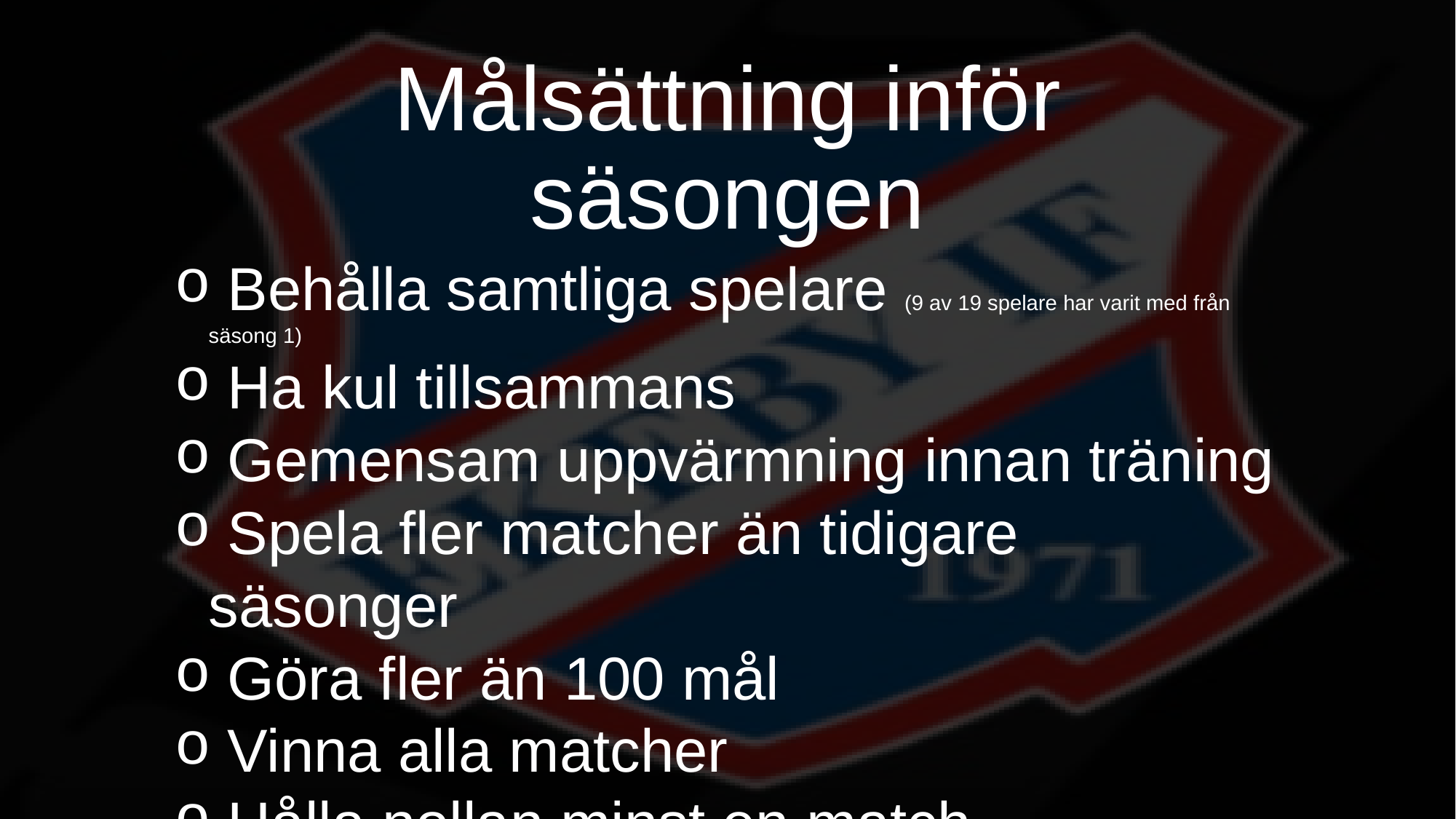

# Målsättning inför säsongen
 Behålla samtliga spelare (9 av 19 spelare har varit med från säsong 1)
 Ha kul tillsammans
 Gemensam uppvärmning innan träning
 Spela fler matcher än tidigare säsonger
 Göra fler än 100 mål
 Vinna alla matcher
 Hålla nollan minst en match